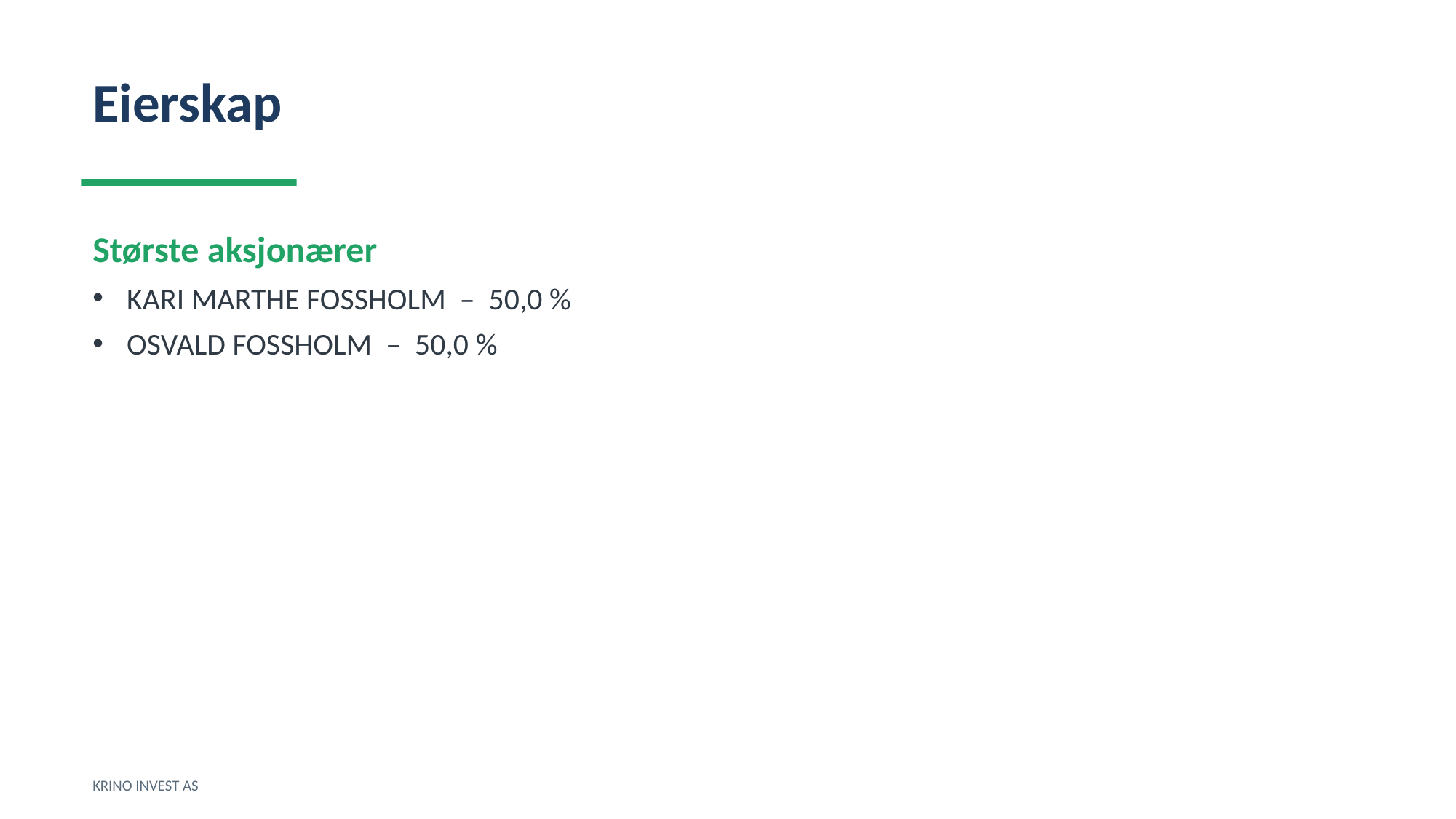

Eierskap

Største aksjonærer
KARI MARTHE FOSSHOLM  –  50,0 %
OSVALD FOSSHOLM  –  50,0 %
KRINO INVEST AS